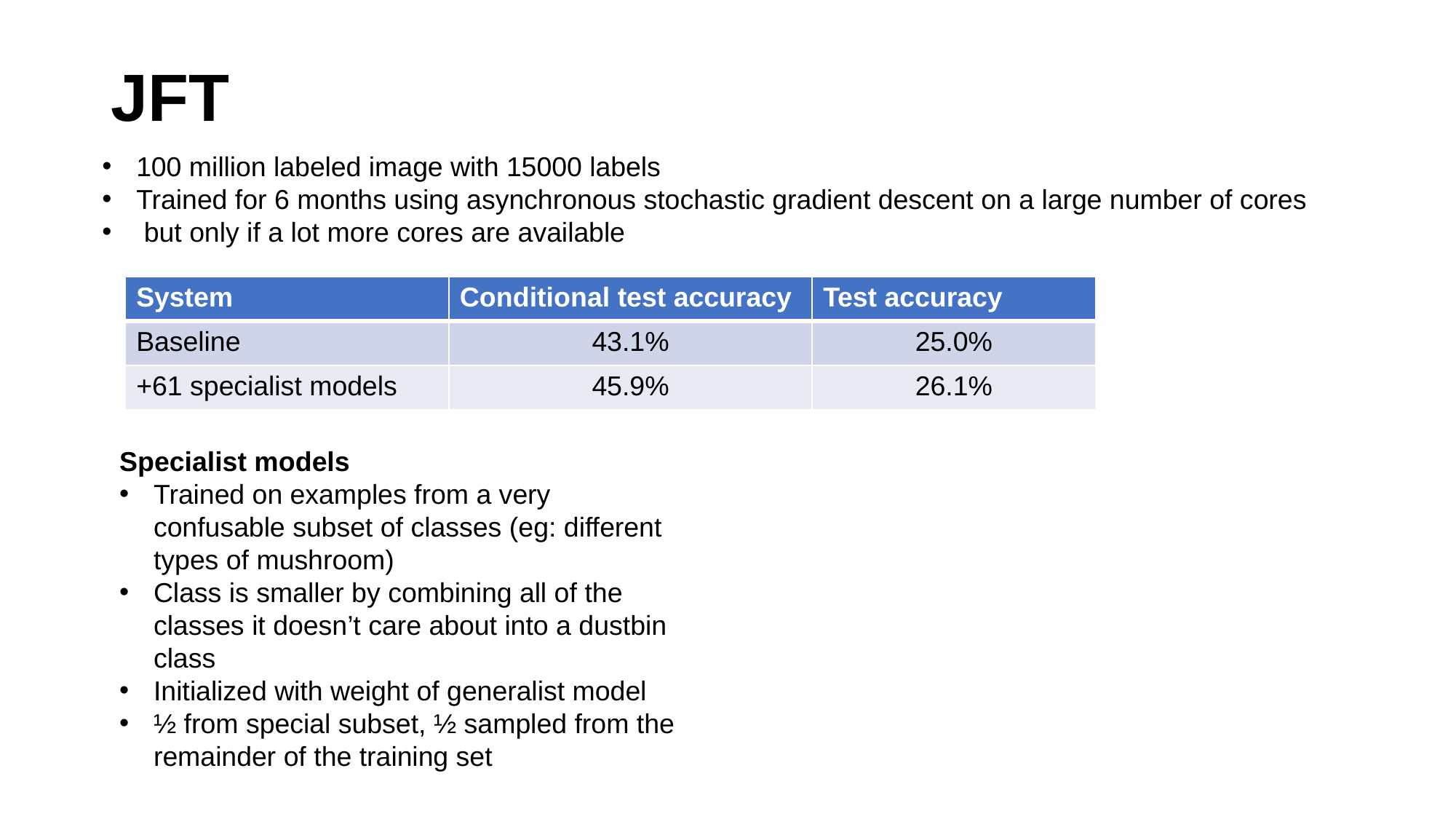

# JFT
100 million labeled image with 15000 labels
Trained for 6 months using asynchronous stochastic gradient descent on a large number of cores
 but only if a lot more cores are available
| System | Conditional test accuracy | Test accuracy |
| --- | --- | --- |
| Baseline | 43.1% | 25.0% |
| +61 specialist models | 45.9% | 26.1% |
Specialist models
Trained on examples from a very confusable subset of classes (eg: different types of mushroom)
Class is smaller by combining all of the classes it doesn’t care about into a dustbin class
Initialized with weight of generalist model
½ from special subset, ½ sampled from the remainder of the training set